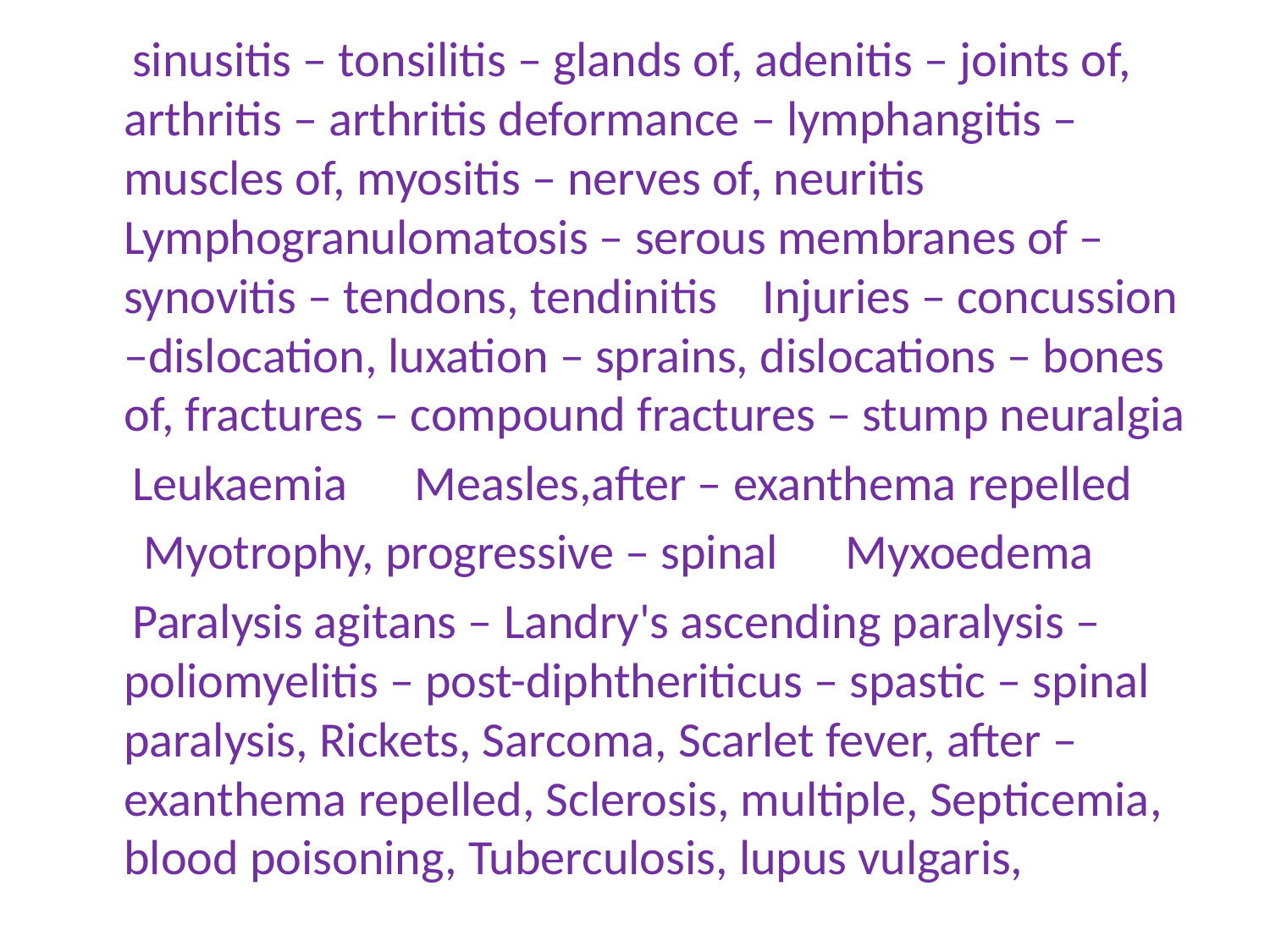

sinusitis – tonsilitis – glands of, adenitis – joints of, arthritis – arthritis deformance – lymphangitis – muscles of, myositis – nerves of, neuritis      Lymphogranulomatosis – serous membranes of – synovitis – tendons, tendinitis    Injuries – concussion –dislocation, luxation – sprains, dislocations – bones of, fractures – compound fractures – stump neuralgia
     Leukaemia      Measles,after – exanthema repelled
      Myotrophy, progressive – spinal      Myxoedema
     Paralysis agitans – Landry's ascending paralysis – poliomyelitis – post-diphtheriticus – spastic – spinal paralysis, Rickets, Sarcoma, Scarlet fever, after – exanthema repelled, Sclerosis, multiple, Septicemia, blood poisoning, Tuberculosis, lupus vulgaris,